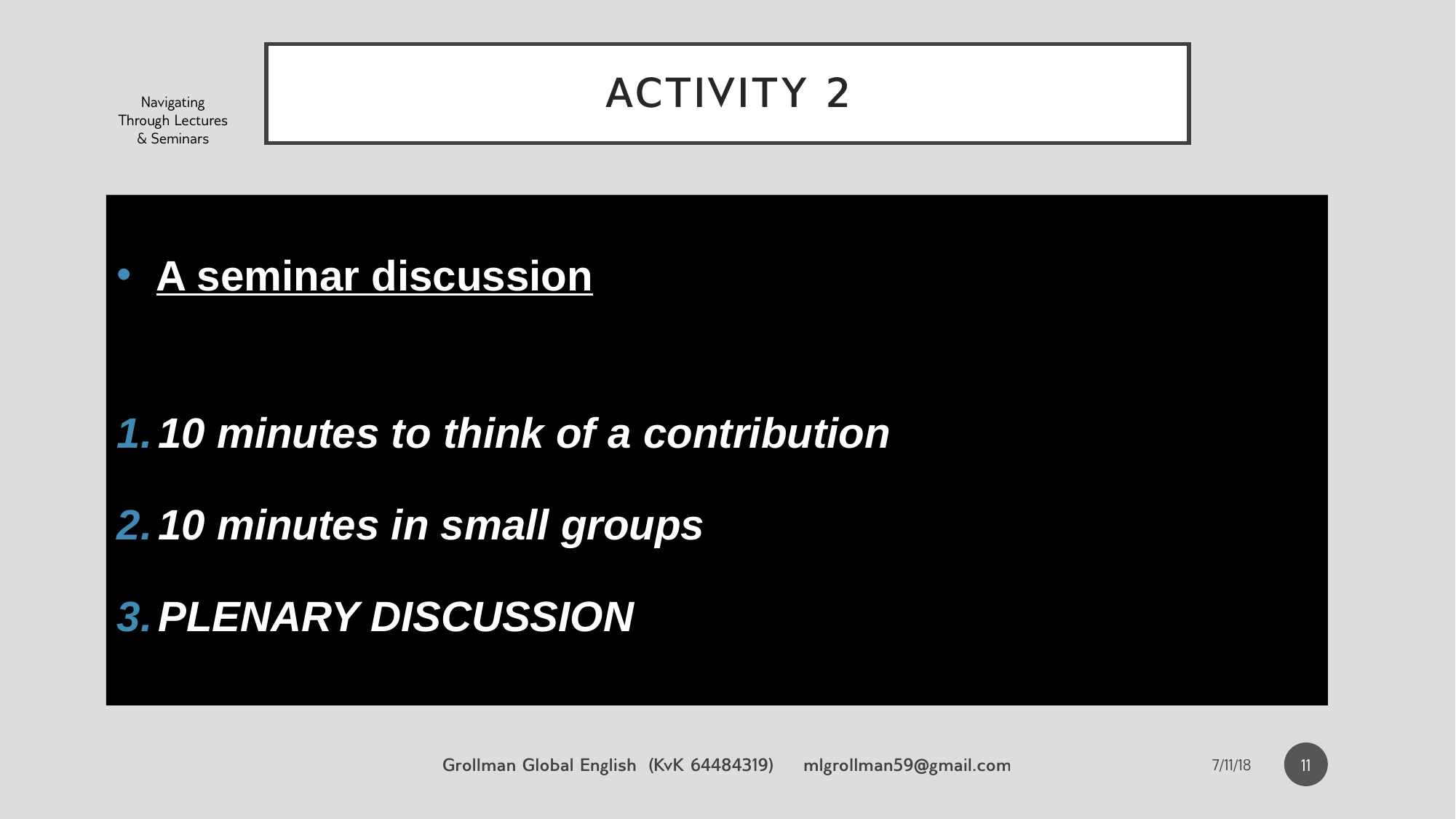

# Activity 2
Navigating Through Lectures & Seminars

 A seminar discussion

10 minutes to think of a contribution
10 minutes in small groups
PLENARY DISCUSSION

11
Grollman Global English  (KvK 64484319)     mlgrollman59@gmail.com
7/11/18